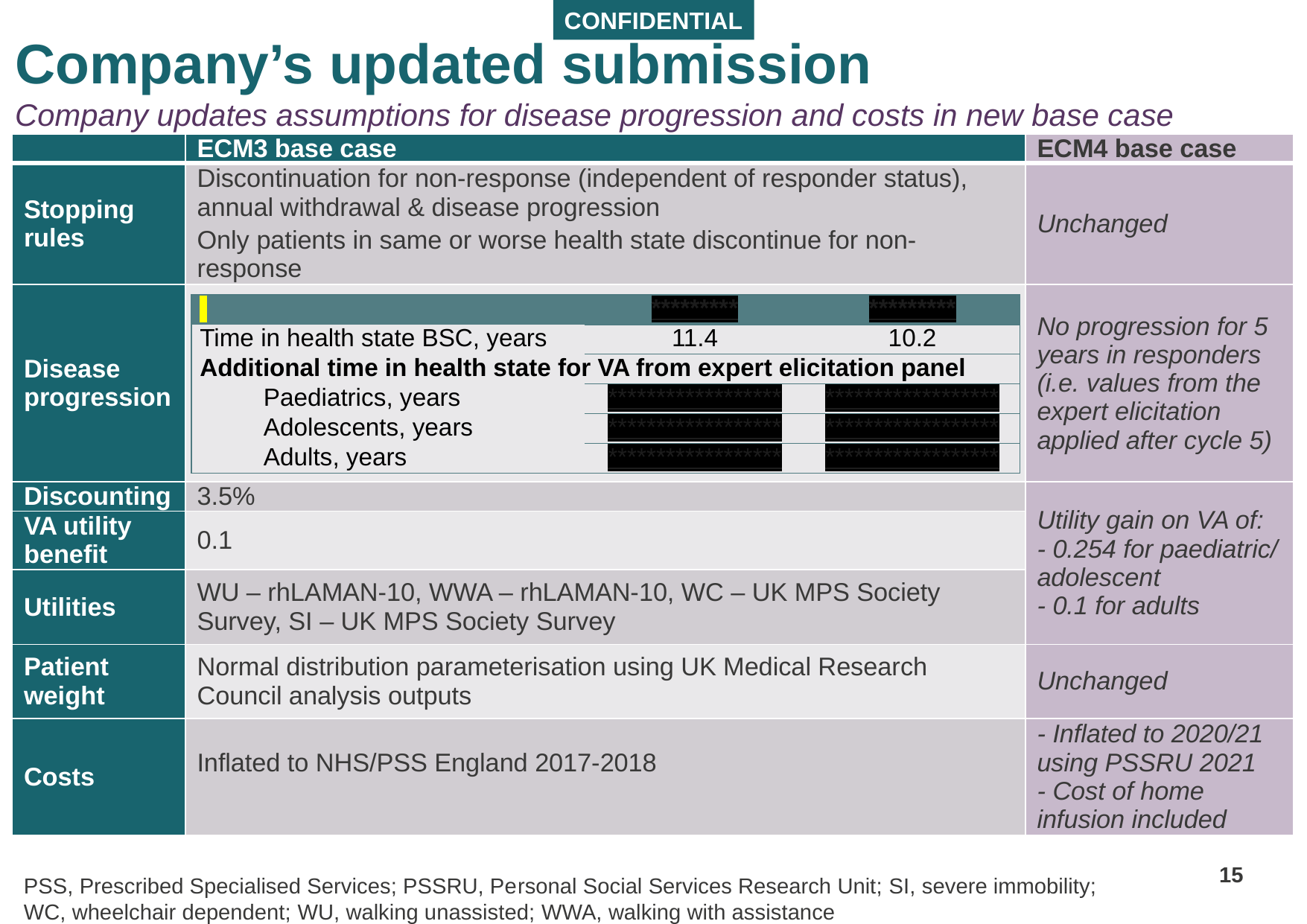

# Company’s updated submission Company updates assumptions for disease progression and costs in new base case
|  | ECM3 base case | ECM4 base case |
| --- | --- | --- |
| Stopping rules | Discontinuation for non-response (independent of responder status), annual withdrawal & disease progression Only patients in same or worse health state discontinue for non-response | Unchanged |
| Disease progression |  | No progression for 5 years in responders (i.e. values from the expert elicitation applied after cycle 5) |
| Discounting | 3.5% | Utility gain on VA of: - 0.254 for paediatric/ adolescent - 0.1 for adults |
| VA utility benefit | 0.1 |  |
| Utilities | WU – rhLAMAN-10, WWA – rhLAMAN-10, WC – UK MPS Society Survey, SI – UK MPS Society Survey |  |
| Patient weight | Normal distribution parameterisation using UK Medical Research Council analysis outputs | Unchanged |
| Costs | Inflated to NHS/PSS England 2017-2018 | - Inflated to 2020/21 using PSSRU 2021 - Cost of home infusion included |

|  | \*\*\*\*\*\*\*\*\* | \*\*\*\*\*\*\*\*\* |
| --- | --- | --- |
| Time in health state BSC, years | 11.4 | 10.2 |
| Additional time in health state for VA from expert elicitation panel |  |  |
| Paediatrics, years | \*\*\*\*\*\*\*\*\*\*\*\*\*\*\*\*\*\* | \*\*\*\*\*\*\*\*\*\*\*\*\*\*\*\*\*\* |
| Adolescents, years | \*\*\*\*\*\*\*\*\*\*\*\*\*\*\*\*\*\* | \*\*\*\*\*\*\*\*\*\*\*\*\*\*\*\*\*\* |
| Adults, years | \*\*\*\*\*\*\*\*\*\*\*\*\*\*\*\*\*\* | \*\*\*\*\*\*\*\*\*\*\*\*\*\*\*\*\*\* |

15
PSS, Prescribed Specialised Services; PSSRU, Personal Social Services Research Unit; SI, severe immobility; WC, wheelchair dependent; WU, walking unassisted; WWA, walking with assistance